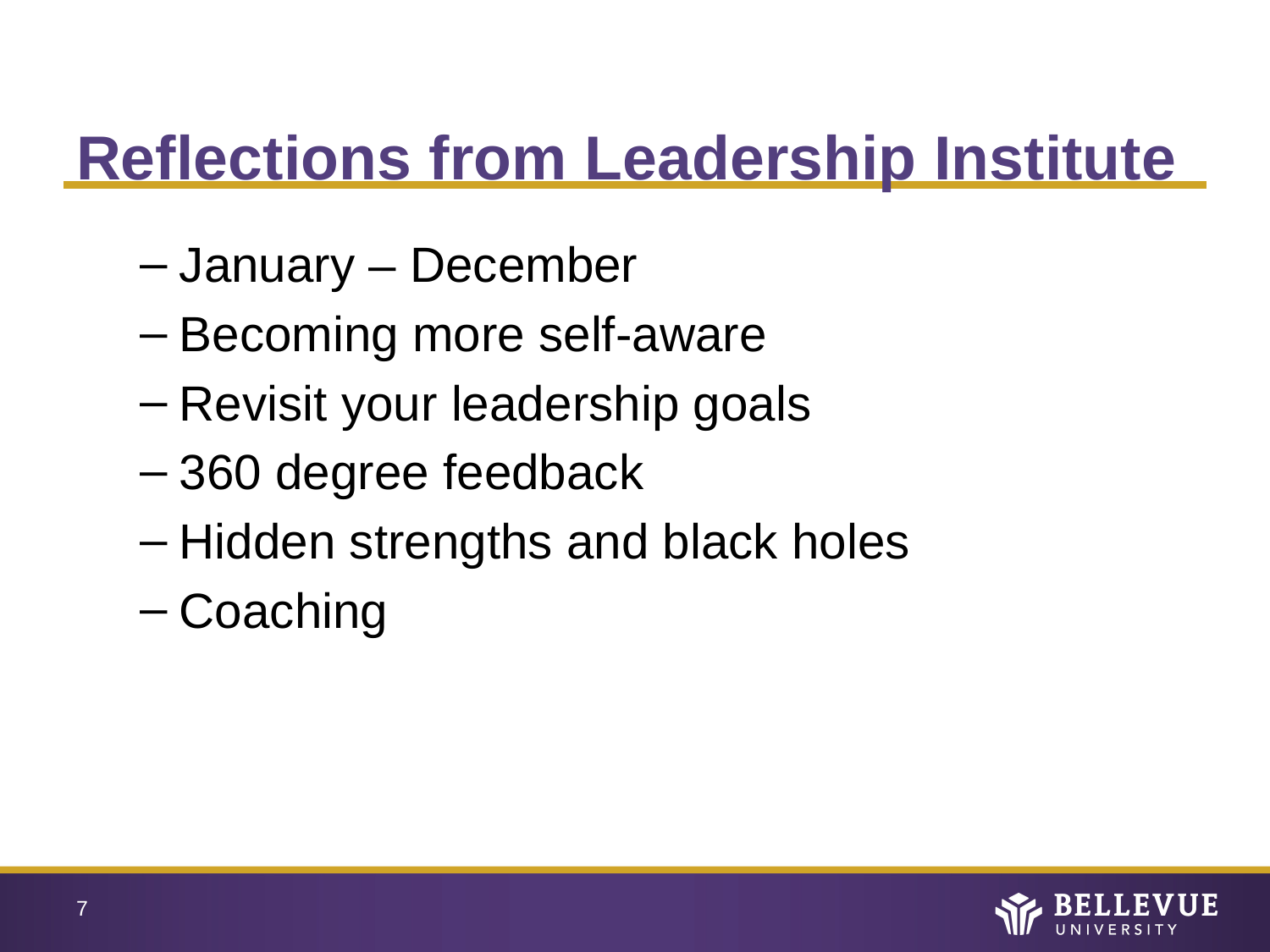

# Reflections from Leadership Institute
January – December
Becoming more self-aware
Revisit your leadership goals
360 degree feedback
Hidden strengths and black holes
Coaching